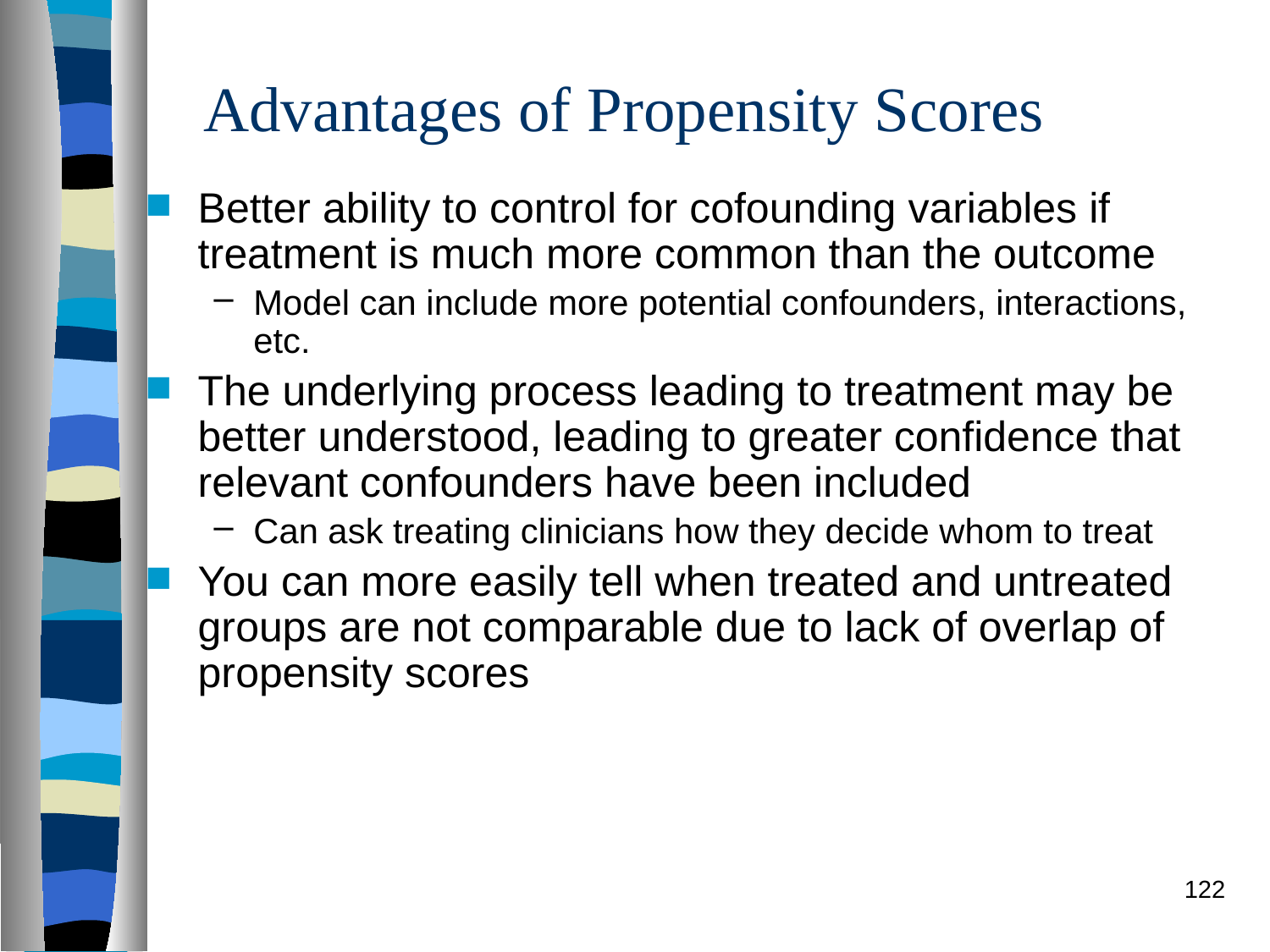

Advantages of Propensity Scores
Better ability to control for cofounding variables if treatment is much more common than the outcome
Model can include more potential confounders, interactions, etc.
The underlying process leading to treatment may be better understood, leading to greater confidence that relevant confounders have been included
Can ask treating clinicians how they decide whom to treat
You can more easily tell when treated and untreated groups are not comparable due to lack of overlap of  propensity scores

122